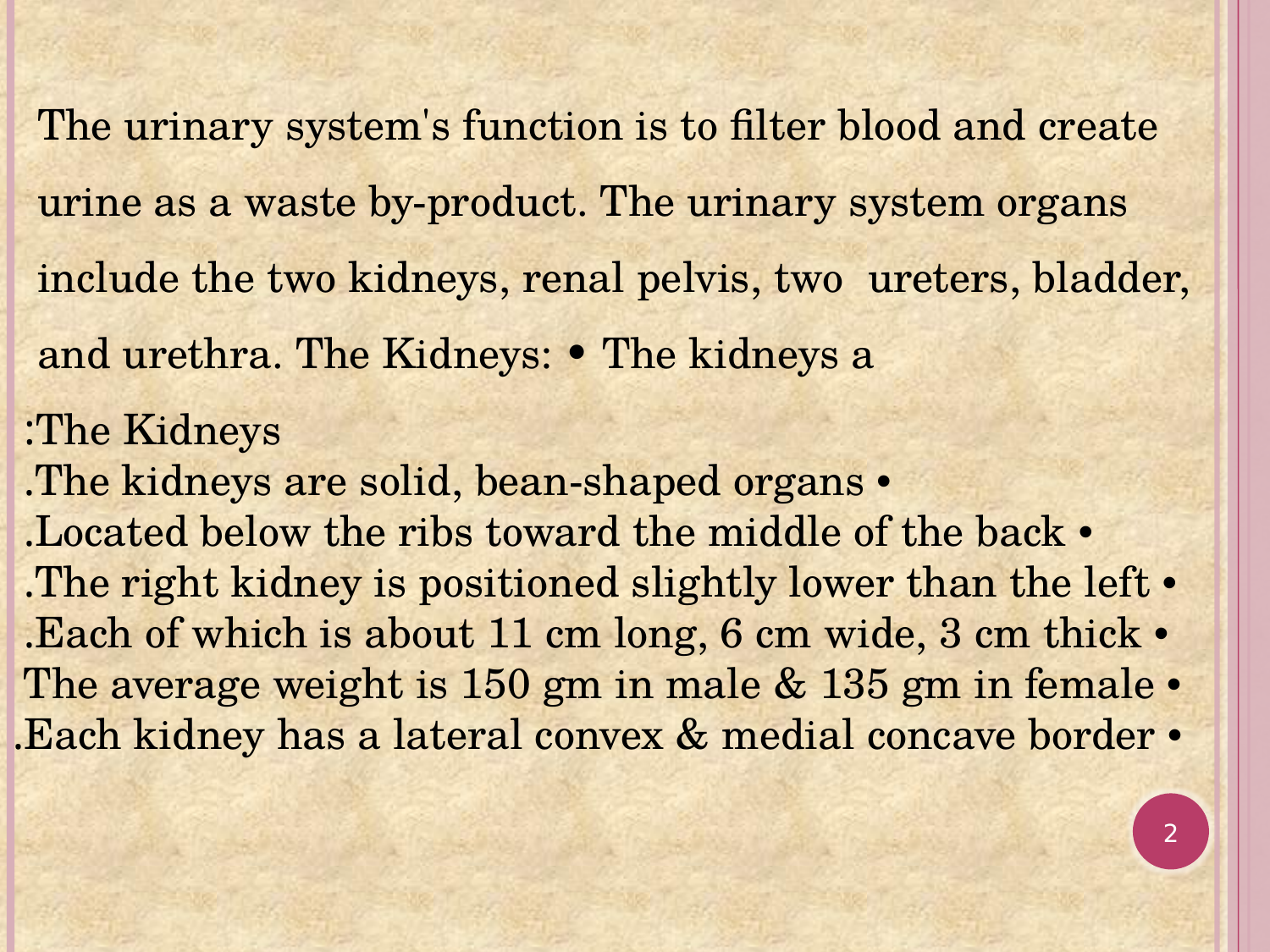

The urinary system's function is to filter blood and create urine as a waste by-product. The urinary system organs include the two kidneys, renal pelvis, two  ureters, bladder, and urethra. The Kidneys: • The kidneys a

The Kidneys:
• The kidneys are solid, bean-shaped organs.
• Located below the ribs toward the middle of the back.
• The right kidney is positioned slightly lower than the left.
• Each of which is about 11 cm long, 6 cm wide, 3 cm thick.
• The average weight is 150 gm in male & 135 gm in female
• Each kidney has a lateral convex & medial concave border.
2